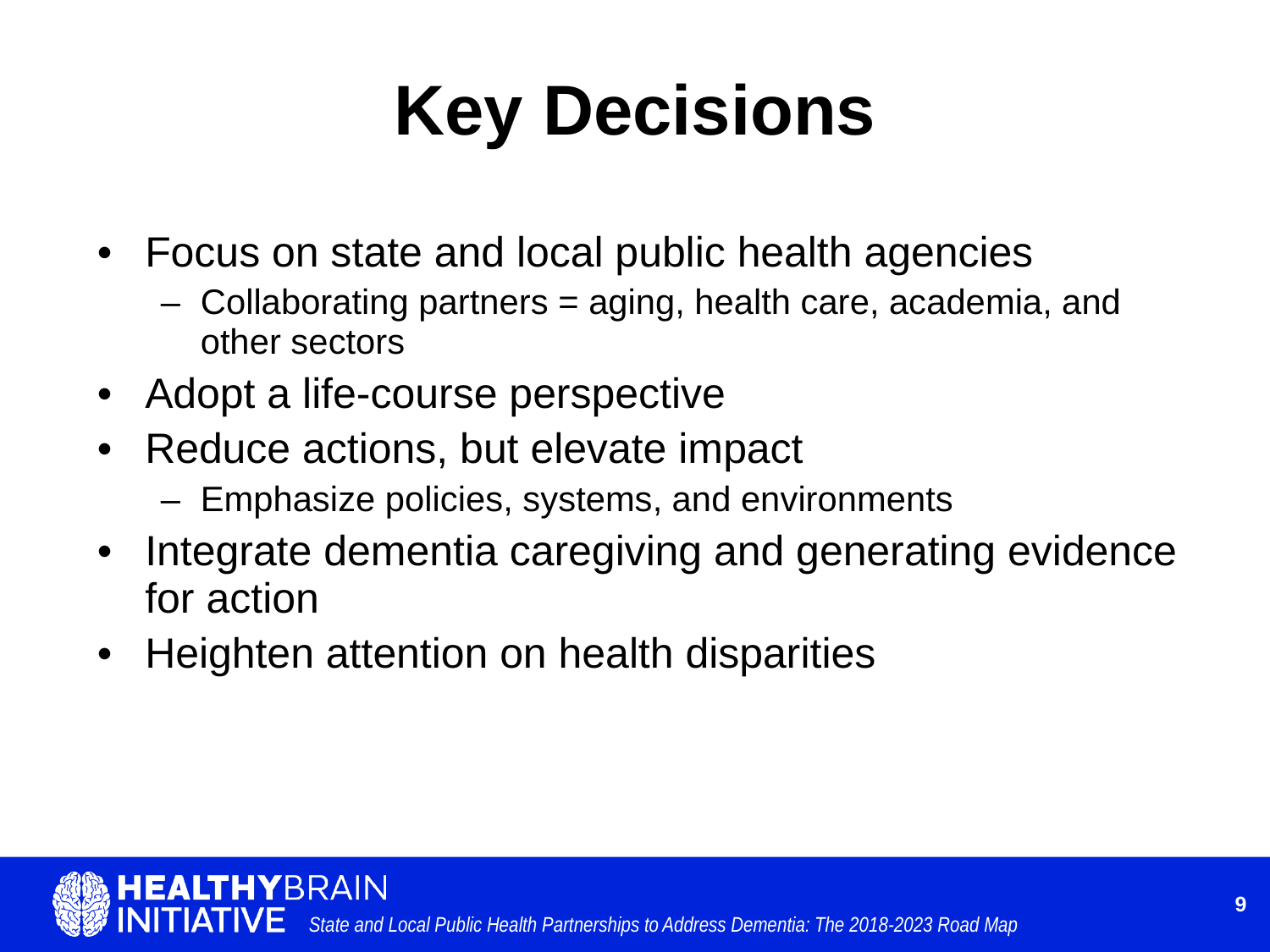

Key Decisions
Focus on state and local public health agencies
Collaborating partners = aging, health care, academia, and other sectors
Adopt a life-course perspective
Reduce actions, but elevate impact
Emphasize policies, systems, and environments
Integrate dementia caregiving and generating evidence for action
Heighten attention on health disparities
9